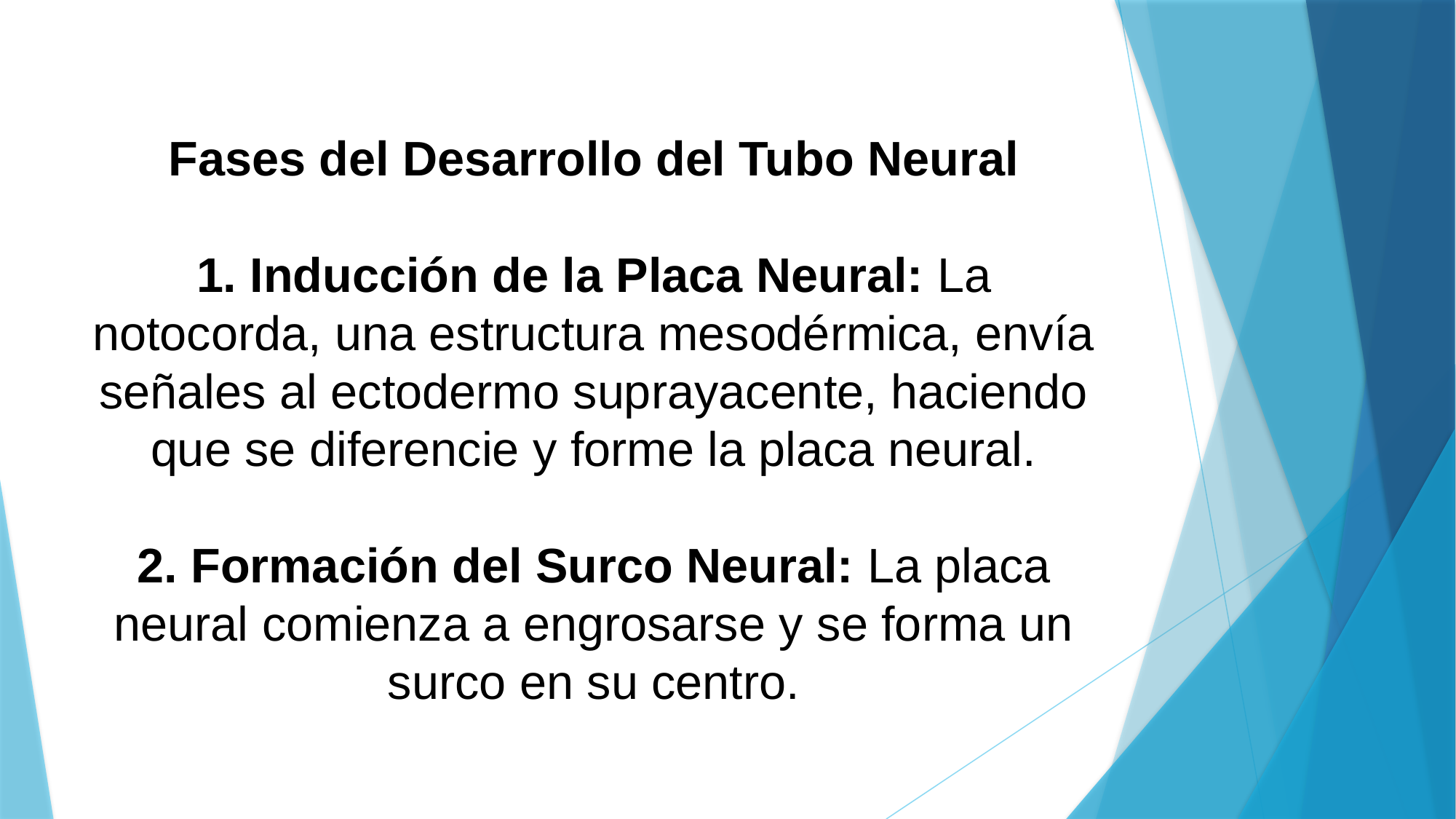

# Fases del Desarrollo del Tubo Neural 1. Inducción de la Placa Neural: La notocorda, una estructura mesodérmica, envía señales al ectodermo suprayacente, haciendo que se diferencie y forme la placa neural. 2. Formación del Surco Neural: La placa neural comienza a engrosarse y se forma un surco en su centro.